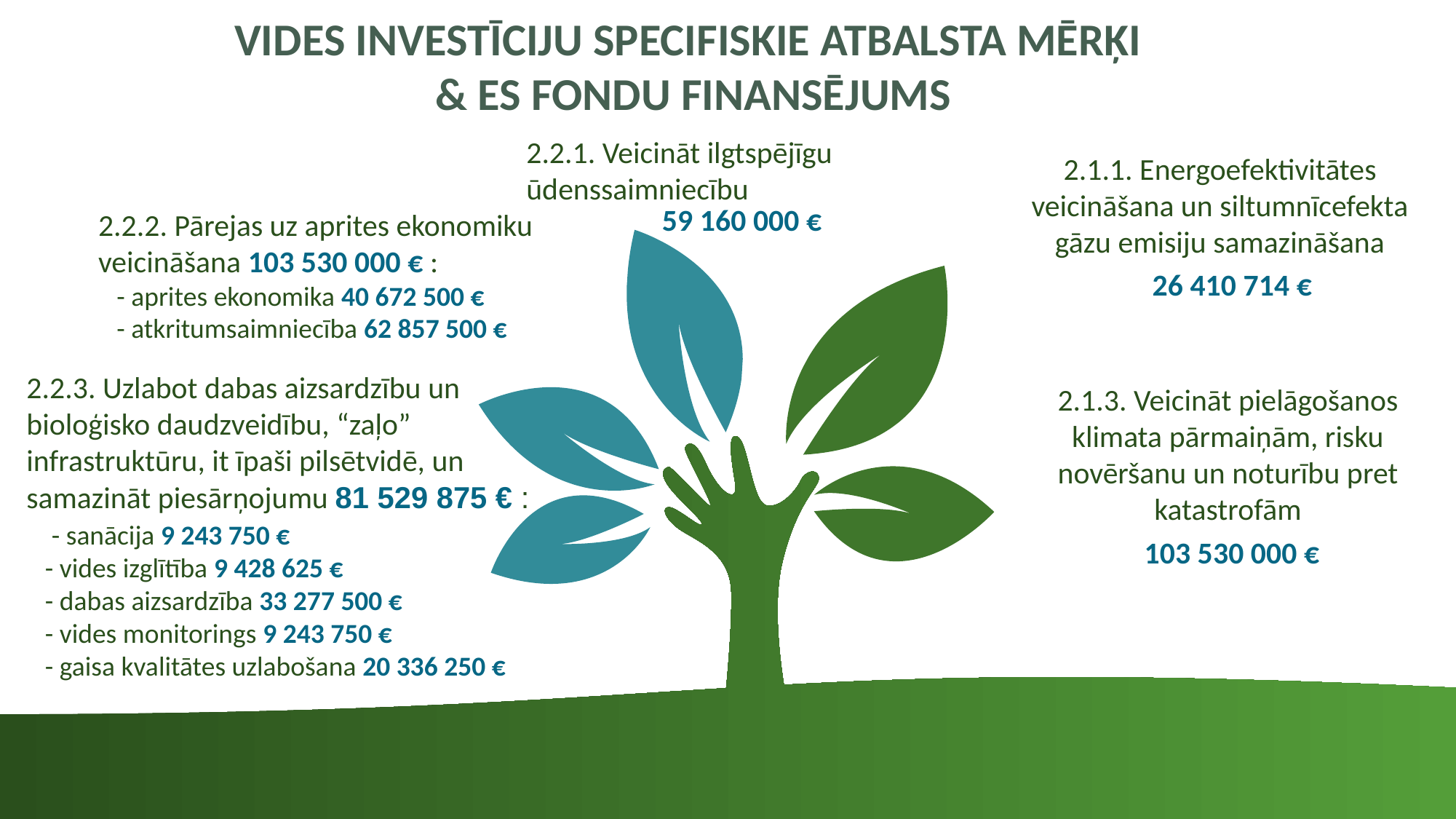

VIDES INVESTĪCIJU SPECIFISKIE ATBALSTA MĒRĶI
& ES FONDU FINANSĒJUMS
2.2.1. Veicināt ilgtspējīgu ūdenssaimniecību
2.1.1. Energoefektivitātes veicināšana un siltumnīcefekta gāzu emisiju samazināšana
59 160 000 €
2.2.2. Pārejas uz aprites ekonomiku veicināšana 103 530 000 € :
   - aprites ekonomika 40 672 500 €
   - atkritumsaimniecība 62 857 500 €

26 410 714 €
2.2.3. Uzlabot dabas aizsardzību un bioloģisko daudzveidību, “zaļo” infrastruktūru, it īpaši pilsētvidē, un samazināt piesārņojumu 81 529 875 € :
   - sanācija 9 243 750 €
   - vides izglītība 9 428 625 €
   - dabas aizsardzība 33 277 500 €
   - vides monitorings 9 243 750 €
   - gaisa kvalitātes uzlabošana 20 336 250 €
2.1.3. Veicināt pielāgošanos klimata pārmaiņām, risku novēršanu un noturību pret katastrofām

103 530 000 €